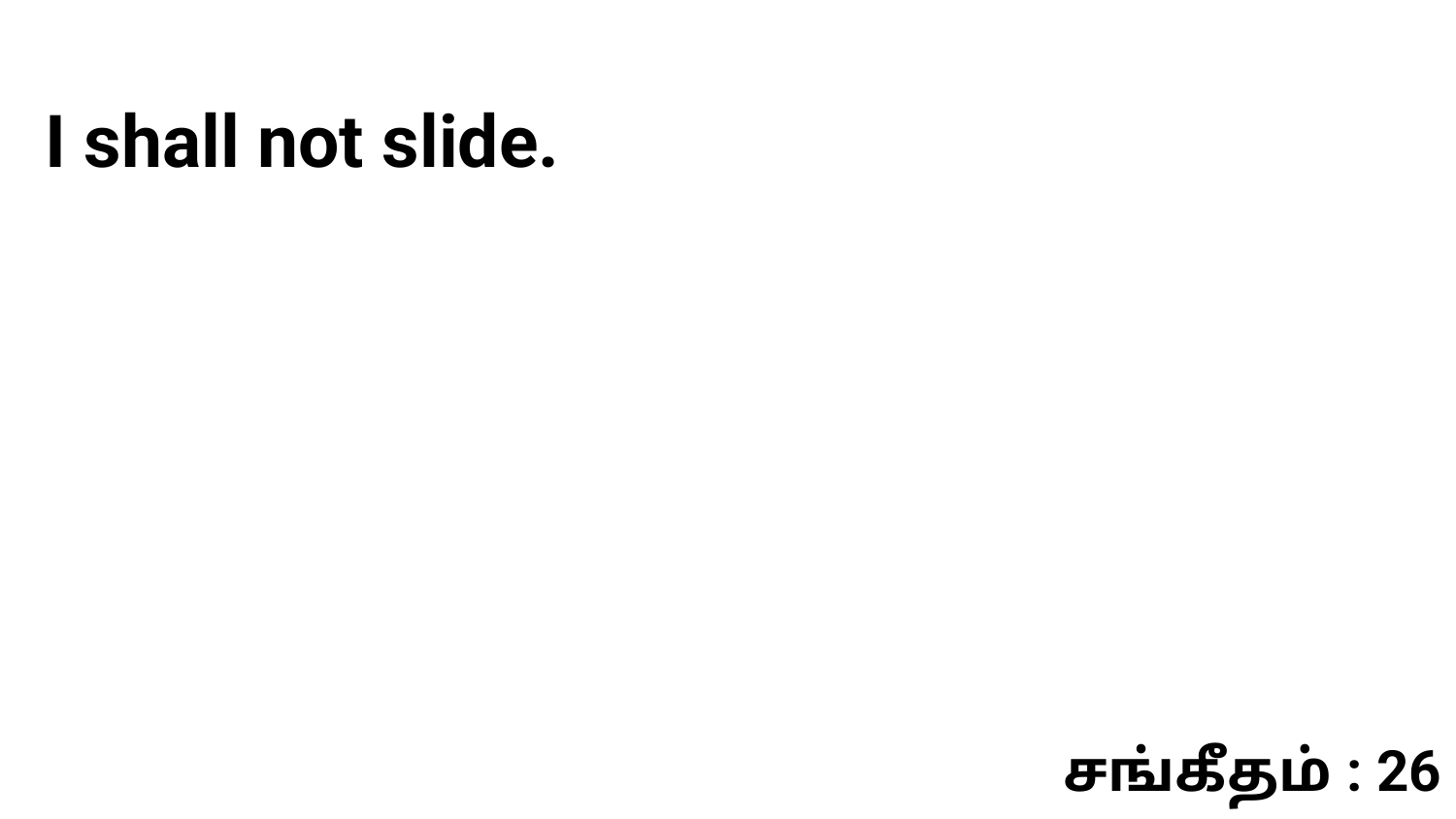

I shall not slide.
சங்கீதம் : 26